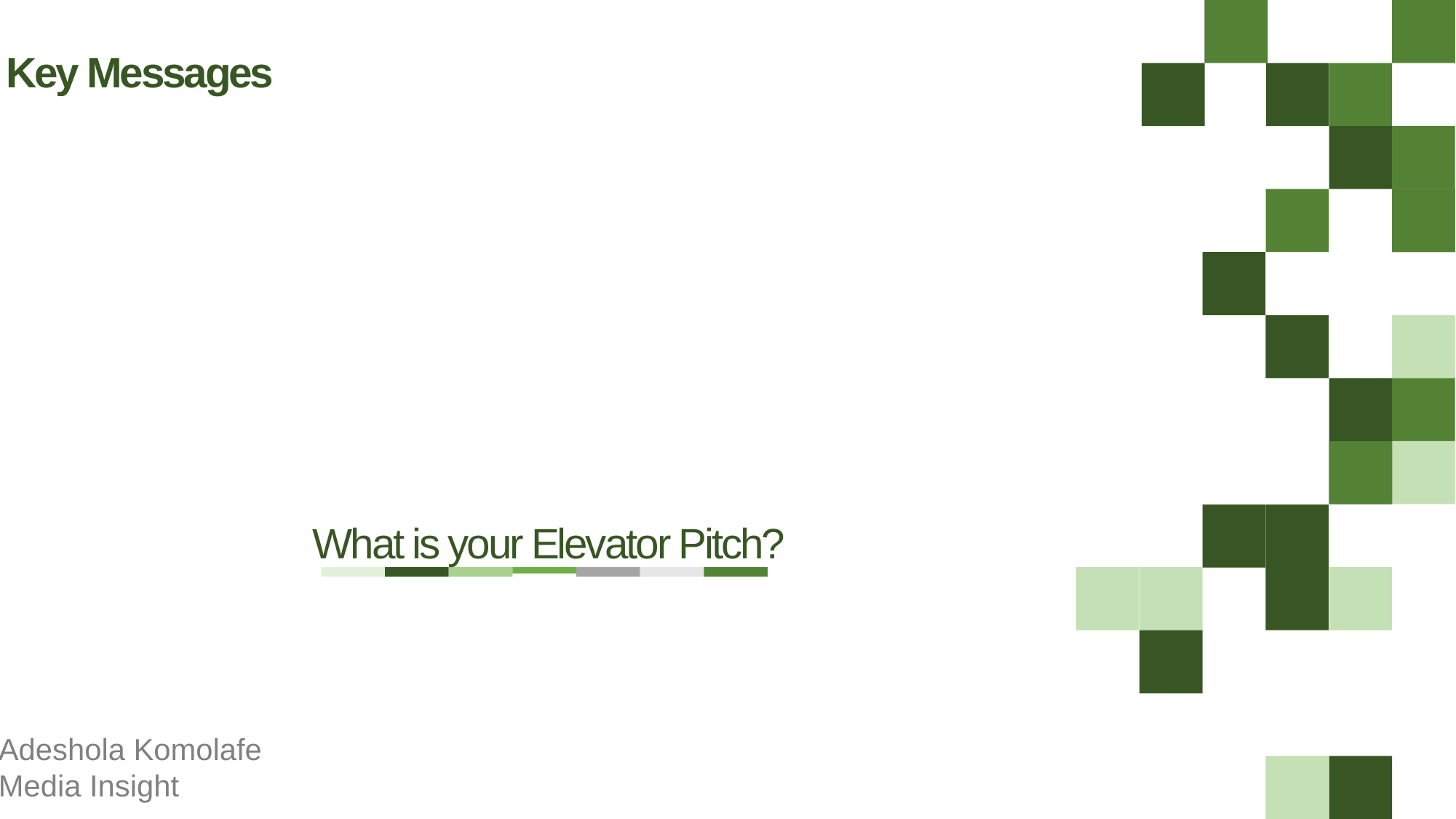

Key Messages
Sed dousmod tempor incididunt.
What is your Elevator Pitch?

Adeshola Komolafe
Media Insight